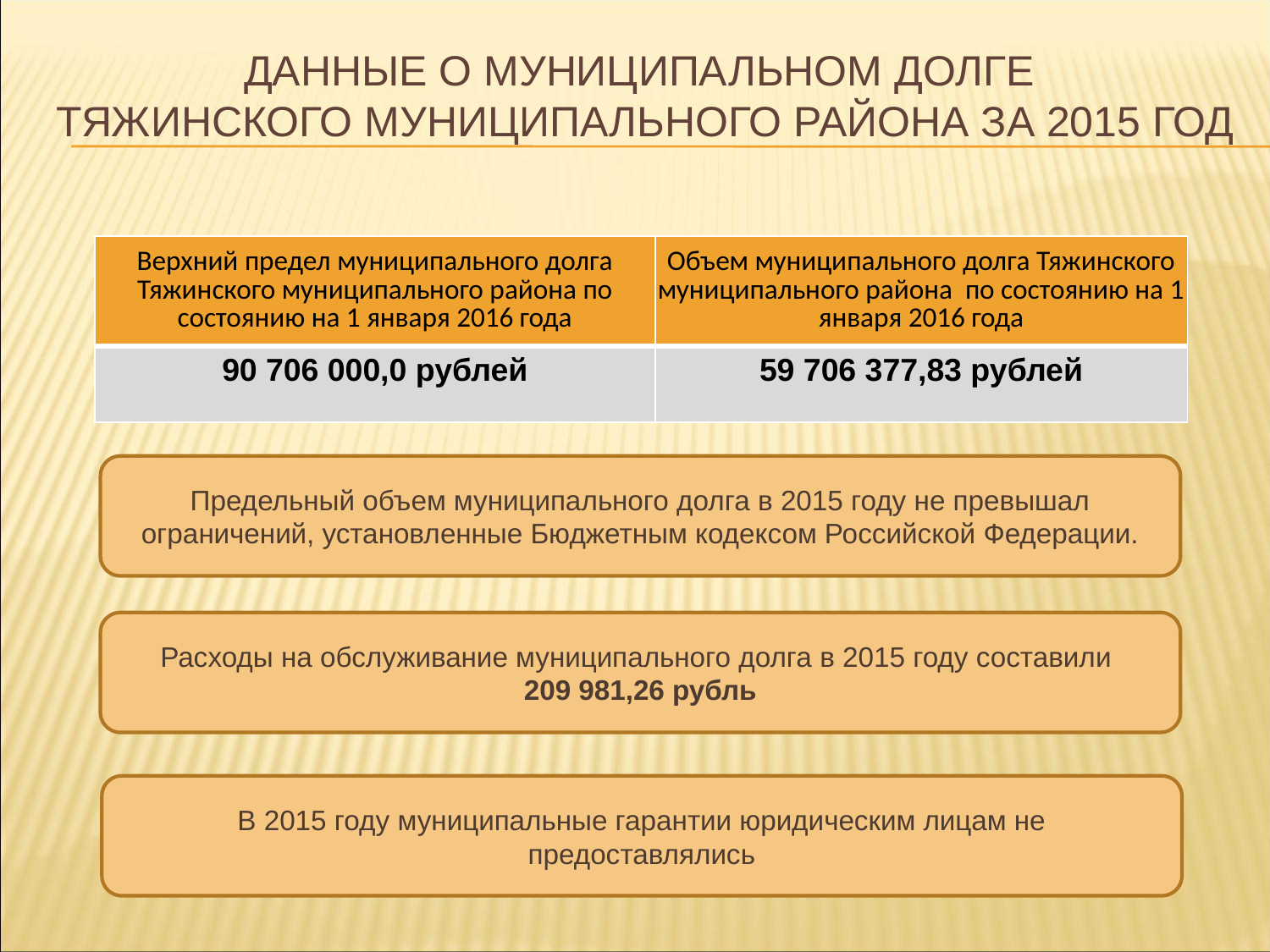

# Данные о муниципальном долге Тяжинского муниципального района за 2015 год
| Верхний предел муниципального долга Тяжинского муниципального района по состоянию на 1 января 2016 года | Объем муниципального долга Тяжинского муниципального района по состоянию на 1 января 2016 года |
| --- | --- |
| 90 706 000,0 рублей | 59 706 377,83 рублей |
Предельный объем муниципального долга в 2015 году не превышал ограничений, установленные Бюджетным кодексом Российской Федерации.
Расходы на обслуживание муниципального долга в 2015 году составили
209 981,26 рубль
В 2015 году муниципальные гарантии юридическим лицам не предоставлялись